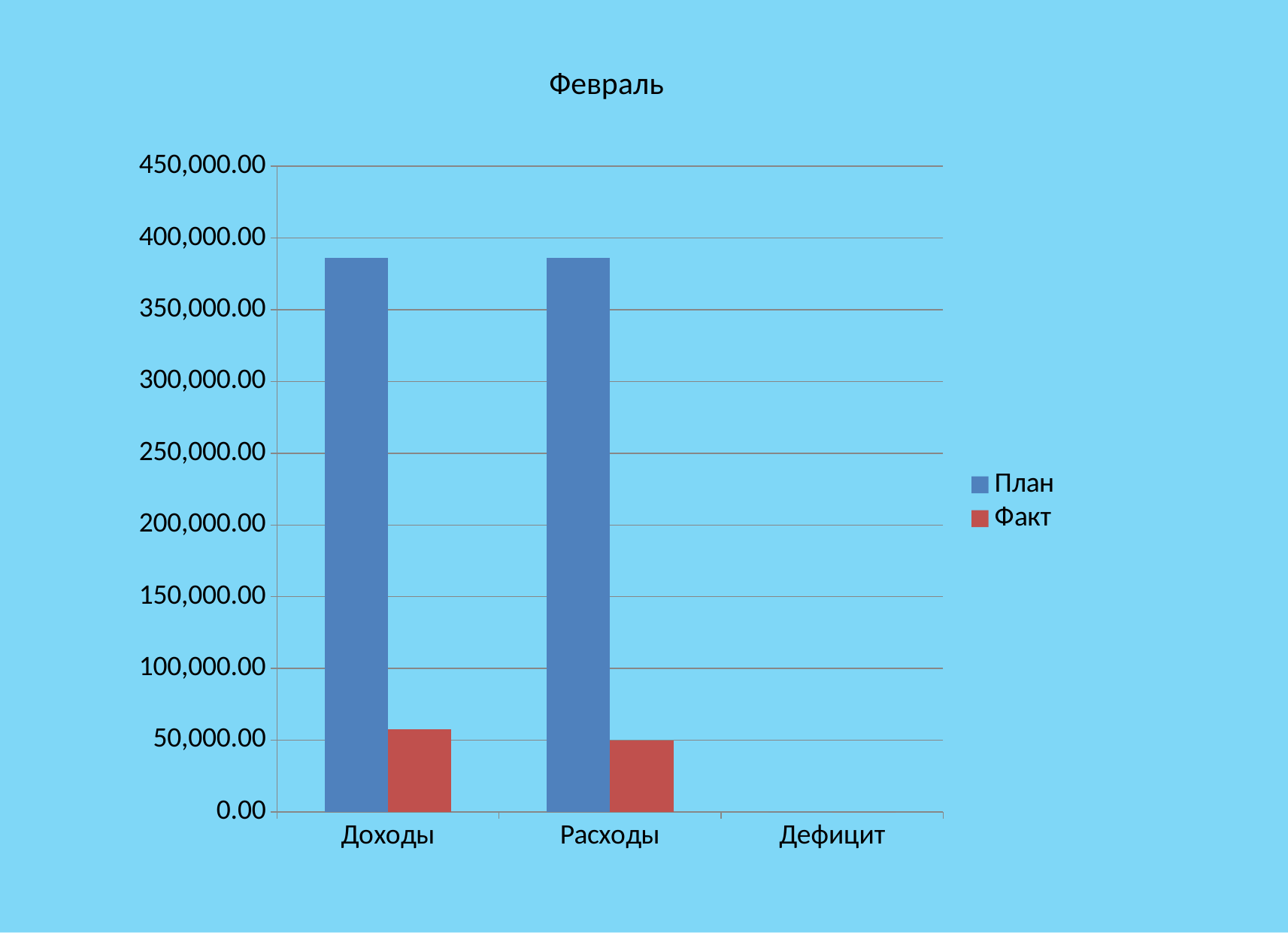

Февраль

### Chart

| Category | План | Факт |
|---|---|---|
| Доходы | 385982.6 | 57485.3 |
| Расходы | 385982.6 | 49831.3 |
| Дефицит | 0.0 | 0.0 |